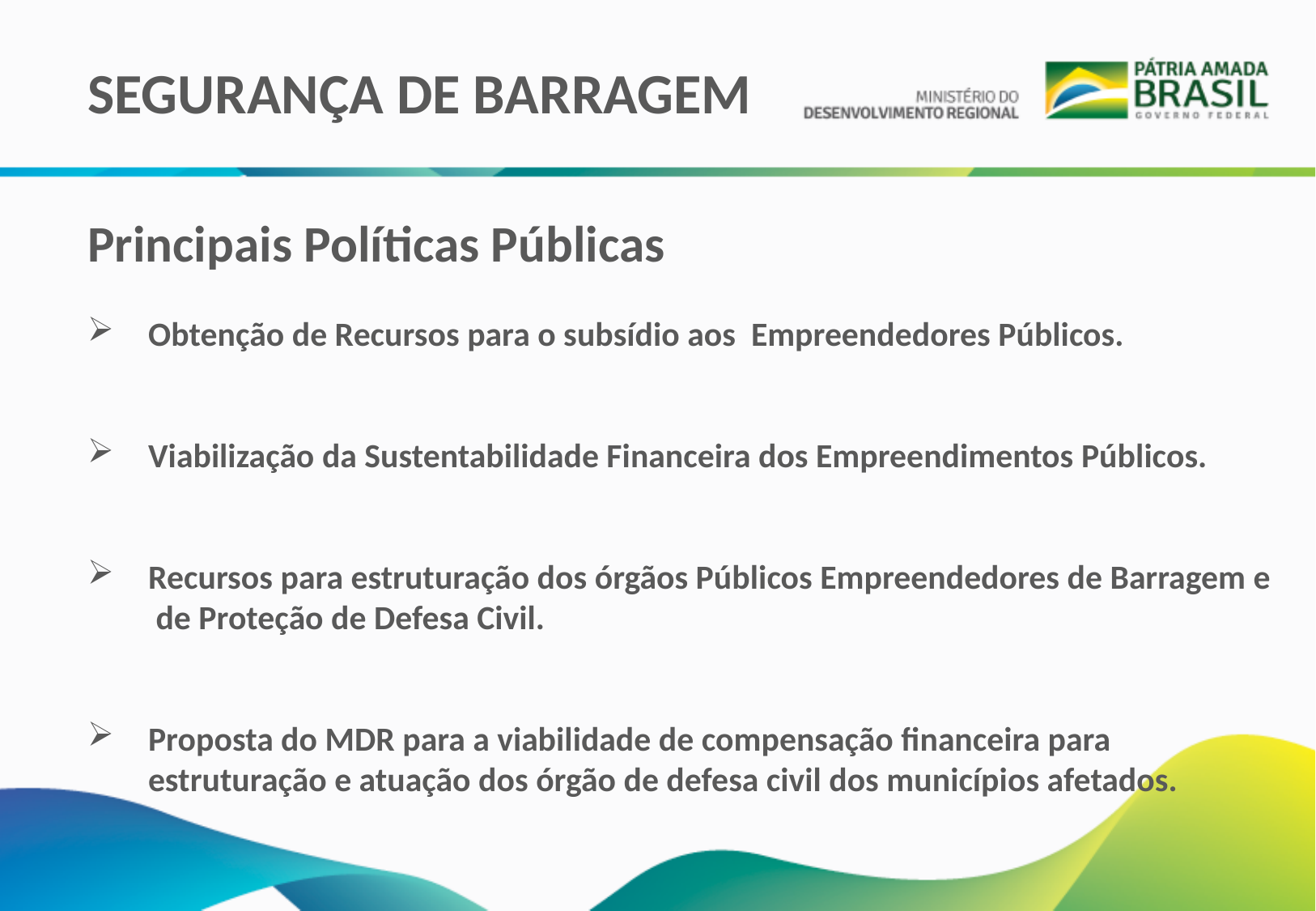

SEGURANÇA DE BARRAGEM
Principais Políticas Públicas

Obtenção de Recursos para o subsídio aos  Empreendedores Públicos.

Viabilização da Sustentabilidade Financeira dos Empreendimentos Públicos.

Recursos para estruturação dos órgãos Públicos Empreendedores de Barragem e  de Proteção de Defesa Civil.

Proposta do MDR para a viabilidade de compensação financeira para estruturação e atuação dos órgão de defesa civil dos municípios afetados.